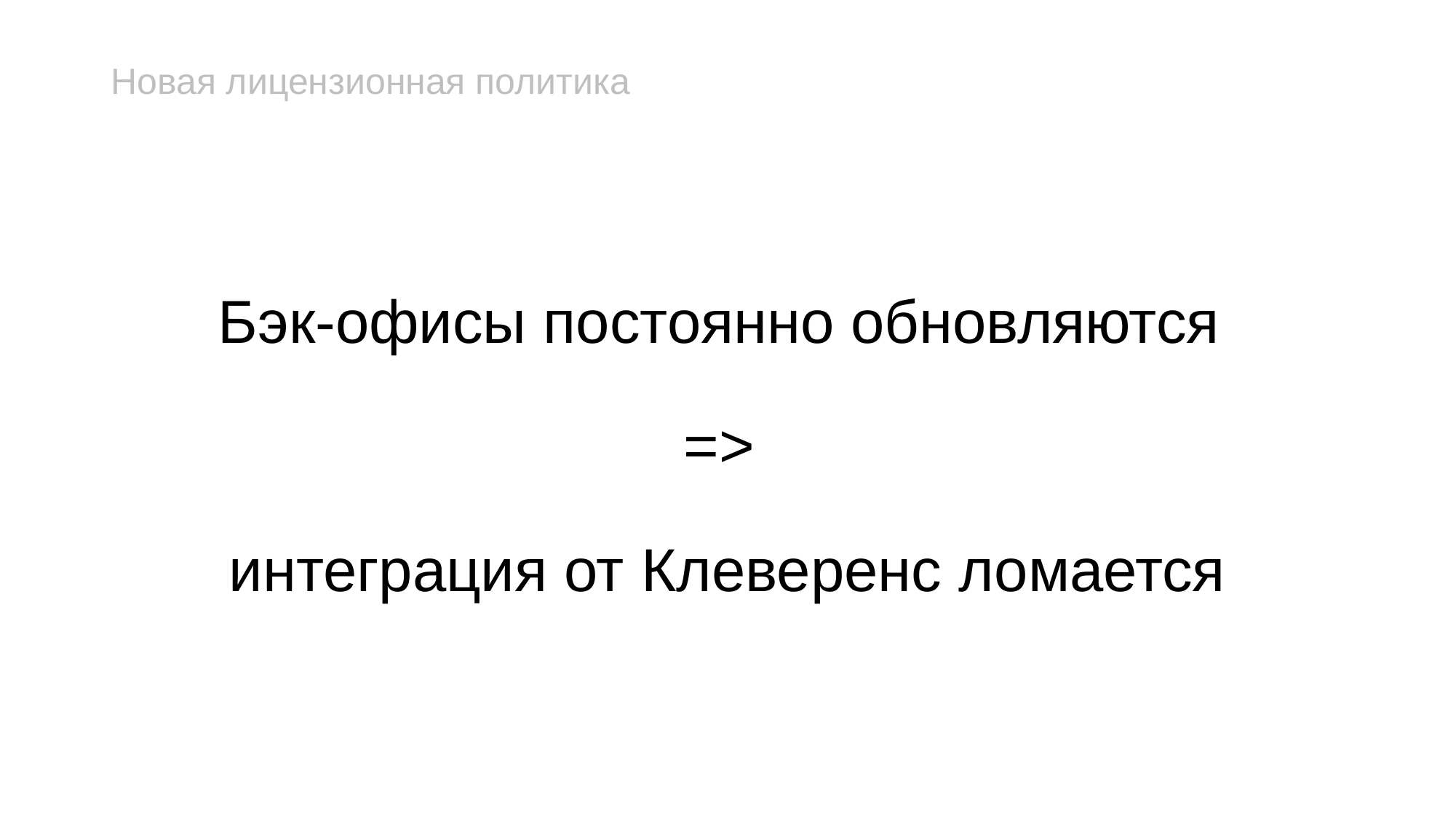

# Новая лицензионная политика
Бэк-офисы постоянно обновляются
=>
интеграция от Клеверенс ломается